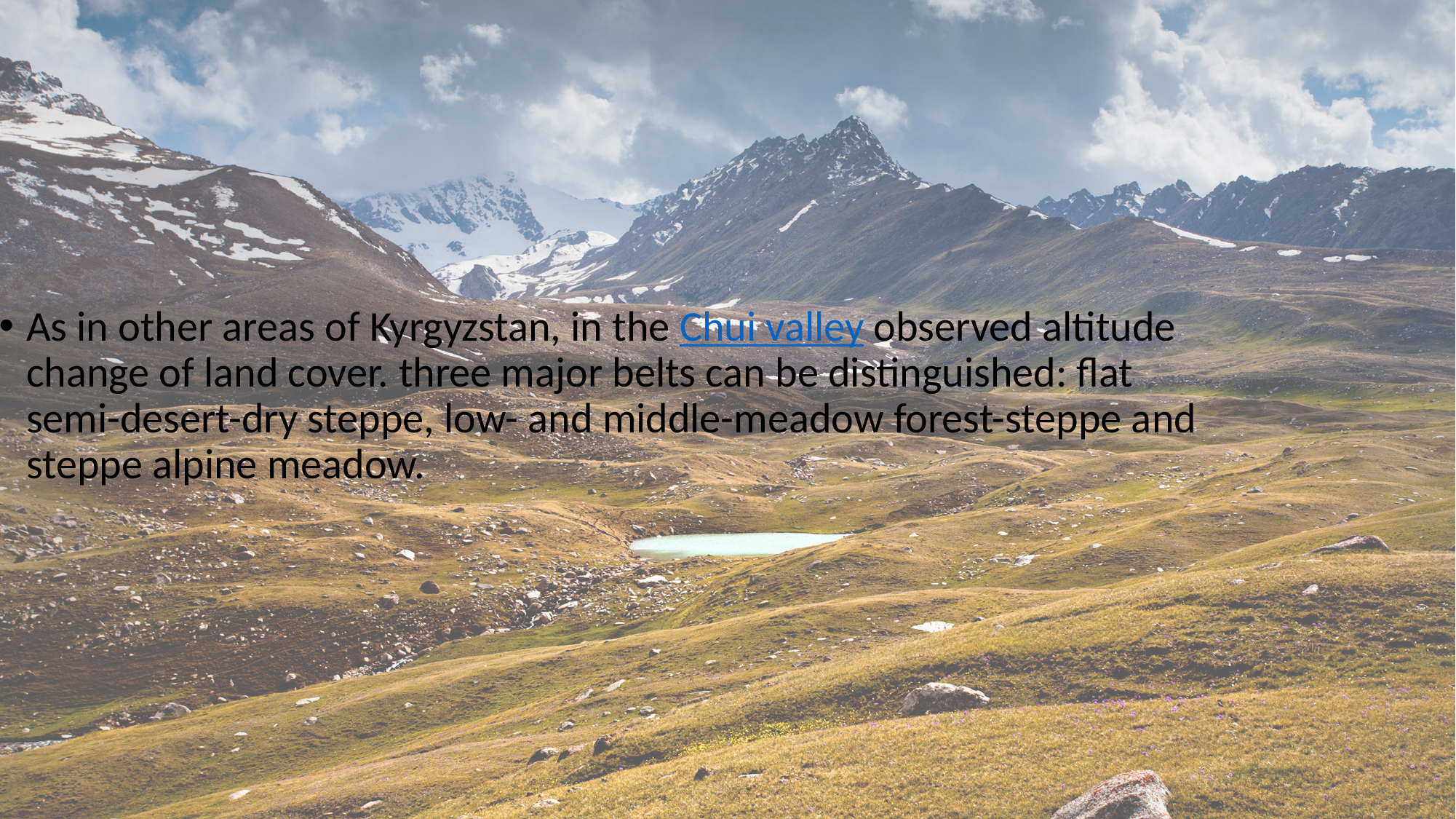

#
As in other areas of Kyrgyzstan, in the Chui valley observed altitude change of land cover. three major belts can be distinguished: flat semi-desert-dry steppe, low- and middle-meadow forest-steppe and steppe alpine meadow.